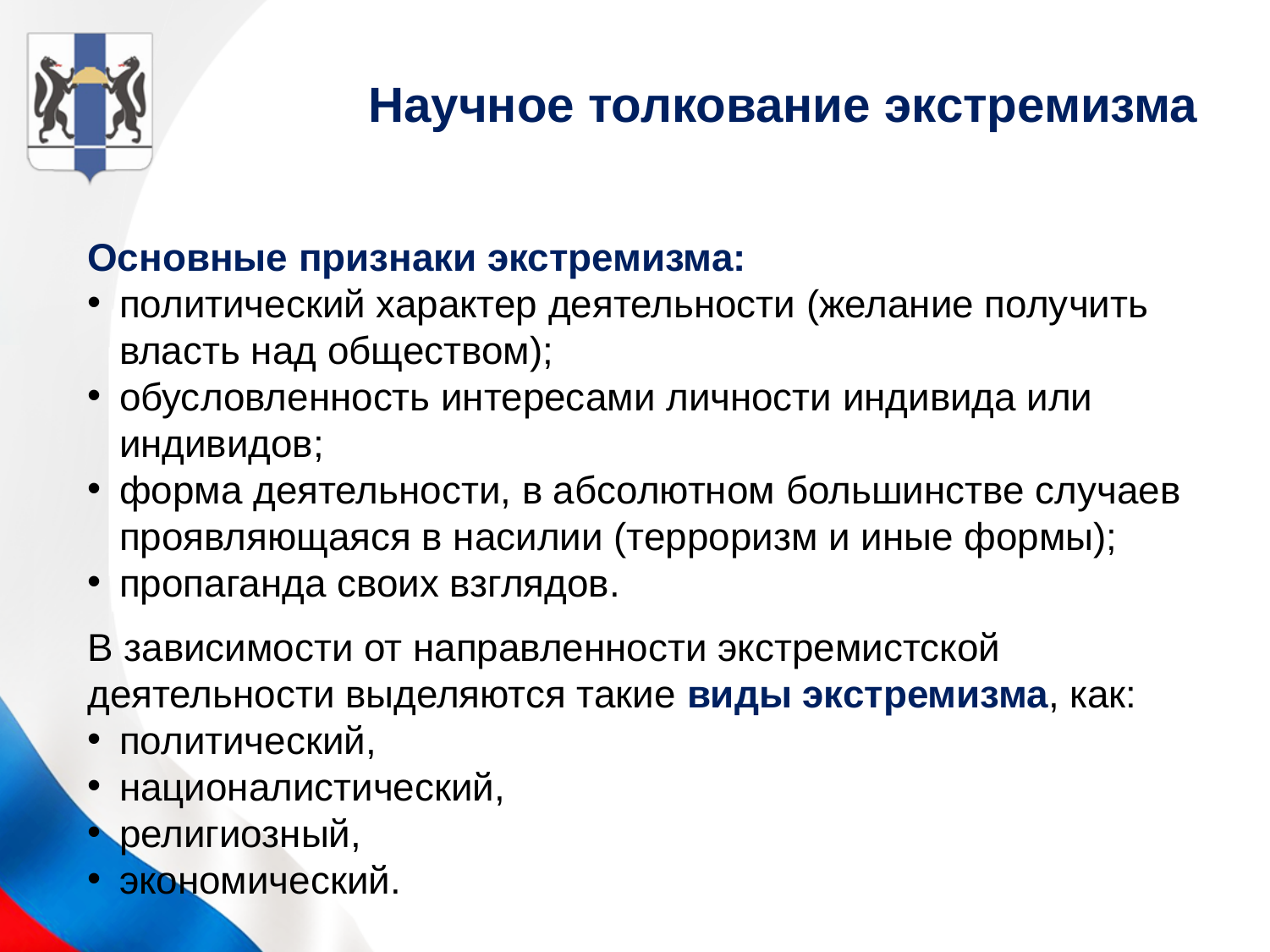

# Научное толкование экстремизма
Основные признаки экстремизма:
политический характер деятельности (желание получить власть над обществом);
обусловленность интересами личности индивида или индивидов;
форма деятельности, в абсолютном большинстве случаев проявляющаяся в насилии (терроризм и иные формы);
пропаганда своих взглядов.
В зависимости от направленности экстремистской деятельности выделяются такие виды экстремизма, как:
политический,
националистический,
религиозный,
экономический.